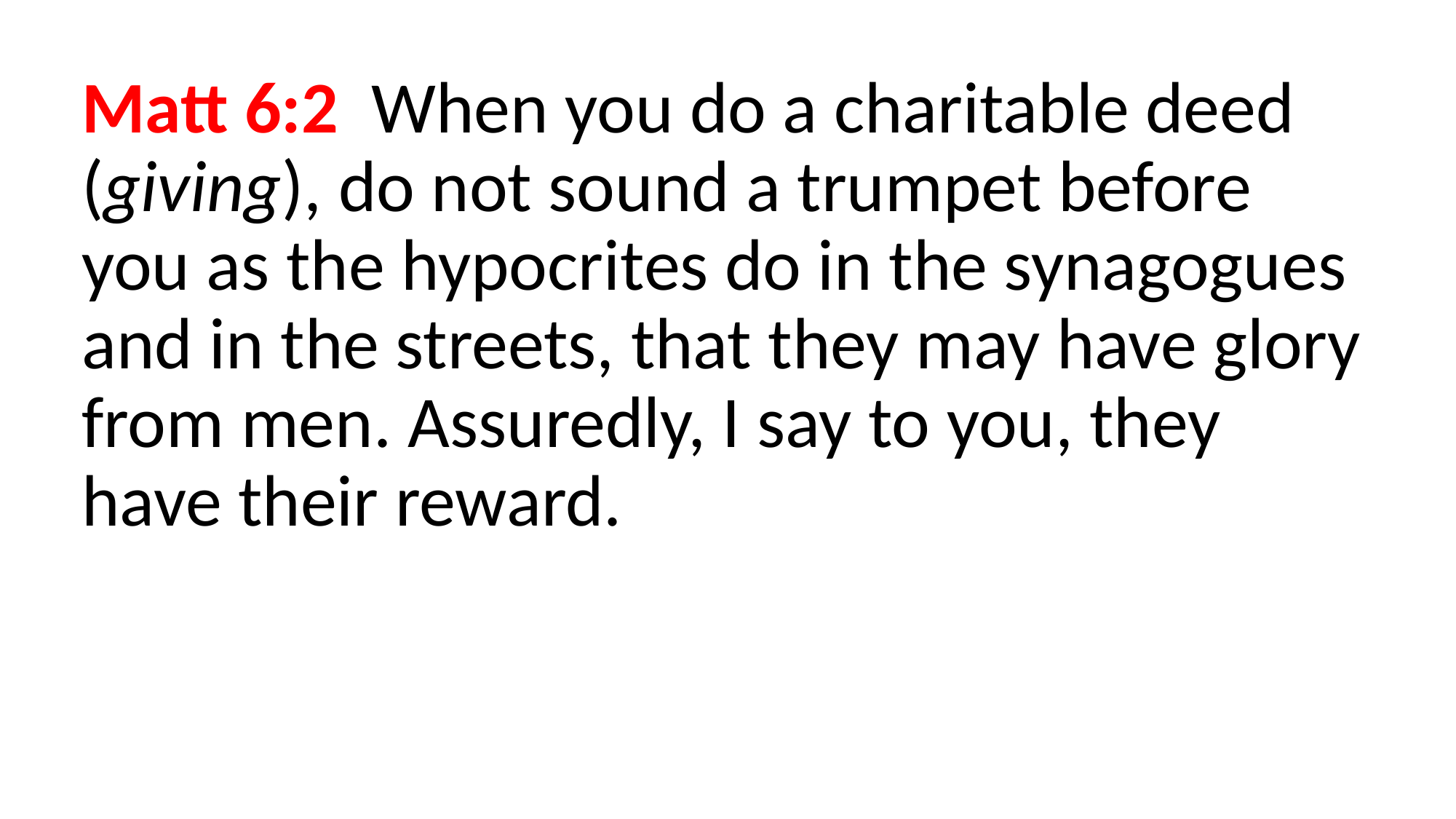

Matt 6:2  When you do a charitable deed (giving), do not sound a trumpet before you as the hypocrites do in the synagogues and in the streets, that they may have glory from men. Assuredly, I say to you, they have their reward.